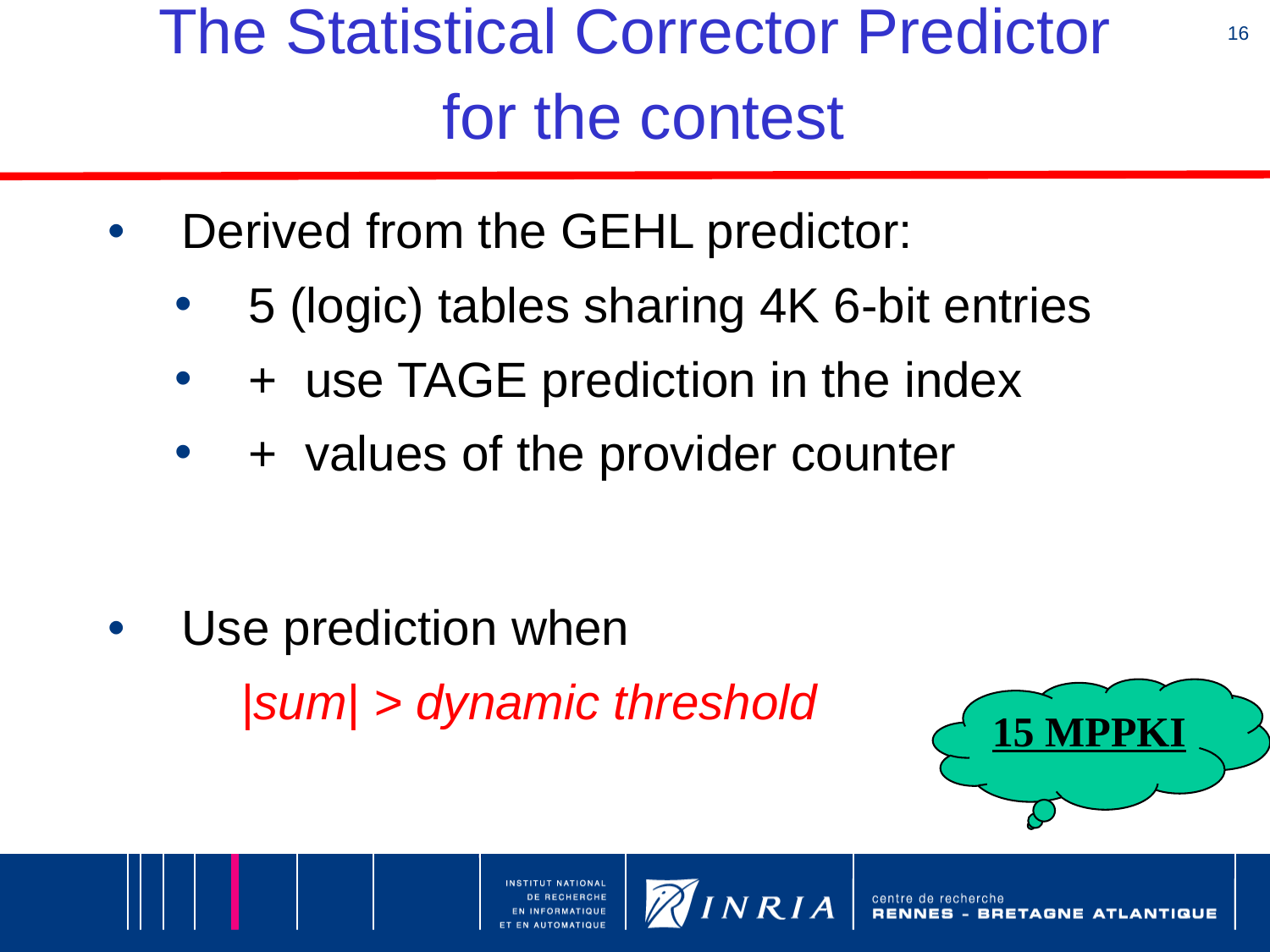

# The Statistical Corrector Predictor for the contest
Derived from the GEHL predictor:
5 (logic) tables sharing 4K 6-bit entries
+  use TAGE prediction in the index
+  values of the provider counter

Use prediction when
|sum| > dynamic threshold

15 MPPKI